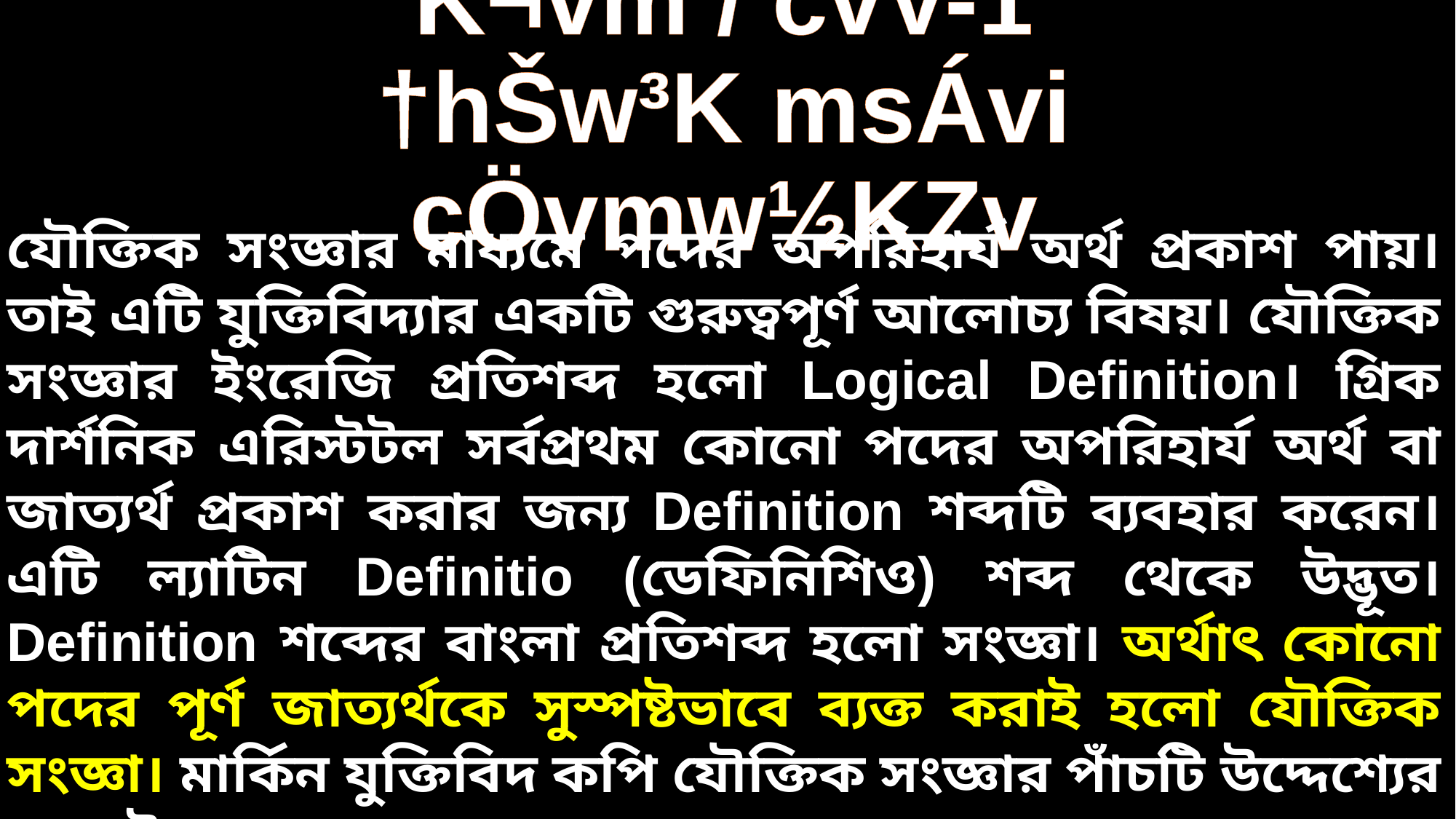

# K¬vm / cvV-1 †hŠw³K msÁvi cÖvmw½KZv
যৌক্তিক সংজ্ঞার মাধ্যমে পদের অপরিহার্য অর্থ প্রকাশ পায়। তাই এটি যুক্তিবিদ্যার একটি গুরুত্বপূর্ণ আলোচ্য বিষয়। যৌক্তিক সংজ্ঞার ইংরেজি প্রতিশব্দ হলো Logical Definition। গ্রিক দার্শনিক এরিস্টটল সর্বপ্রথম কোনো পদের অপরিহার্য অর্থ বা জাত্যর্থ প্রকাশ করার জন্য Definition শব্দটি ব্যবহার করেন। এটি ল্যাটিন Definitio (ডেফিনিশিও) শব্দ থেকে উদ্ভূত। Definition শব্দের বাংলা প্রতিশব্দ হলো সংজ্ঞা। অর্থাৎ কোনো পদের পূর্ণ জাত্যর্থকে সুস্পষ্টভাবে ব্যক্ত করাই হলো যৌক্তিক সংজ্ঞা। মার্কিন যুক্তিবিদ কপি যৌক্তিক সংজ্ঞার পাঁচটি উদ্দেশ্যের কথা উল্লেখ করেছেন। যেমন—